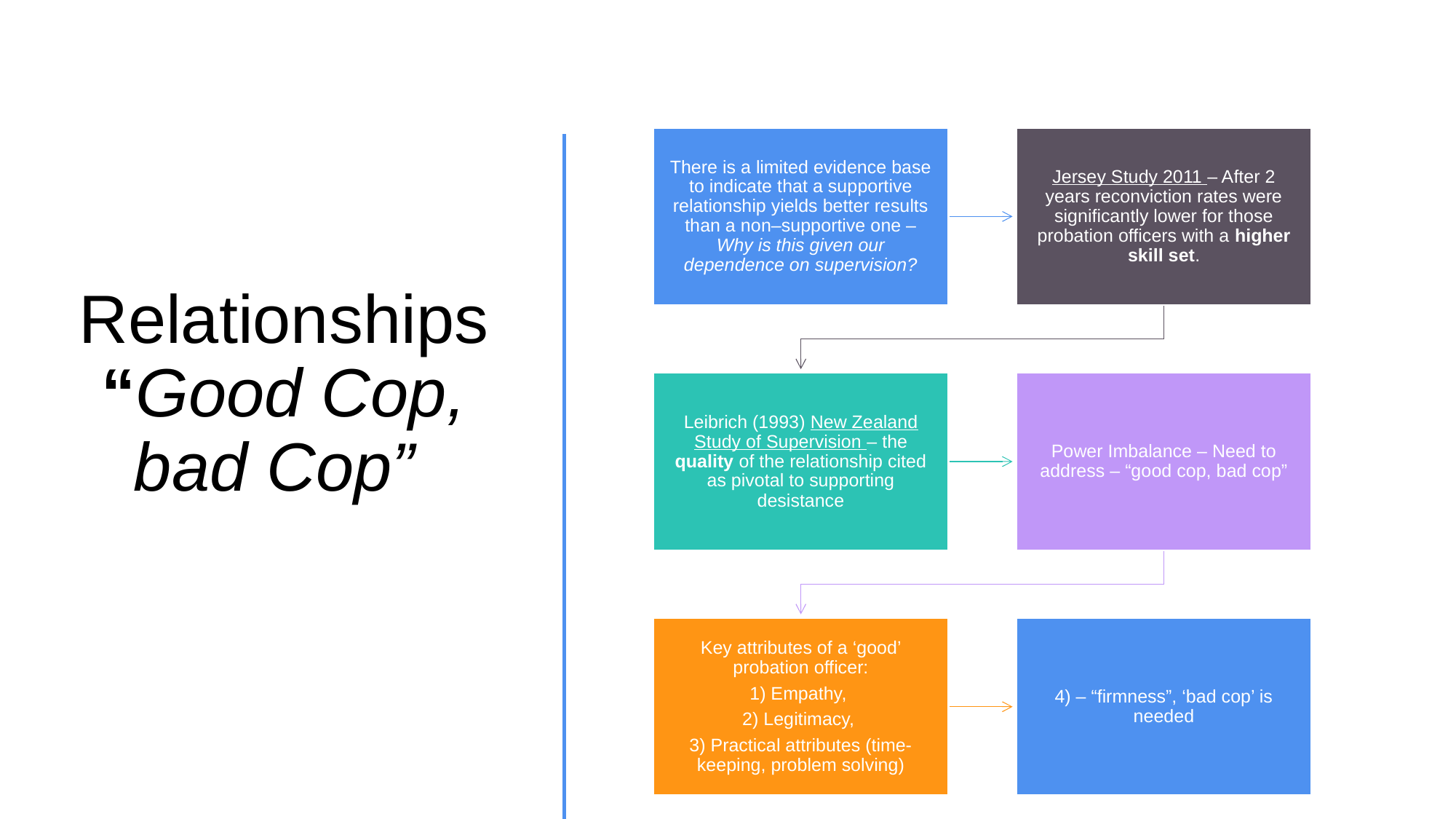

# Relationships “Good Cop, bad Cop”

There is a limited evidence base to indicate that a supportive relationship yields better results than a non–supportive one – Why is this given our dependence on supervision?

Jersey Study 2011 – After 2 years reconviction rates were significantly lower for those probation officers with a higher skill set.

Leibrich (1993) New Zealand Study of Supervision – the quality of the relationship cited as pivotal to supporting desistance

Power Imbalance – Need to address – “good cop, bad cop”

Key attributes of a ‘good’ probation officer:
1) Empathy,
2) Legitimacy,
3) Practical attributes (time-keeping, problem solving)
4) – “firmness”, ‘bad cop’ is needed